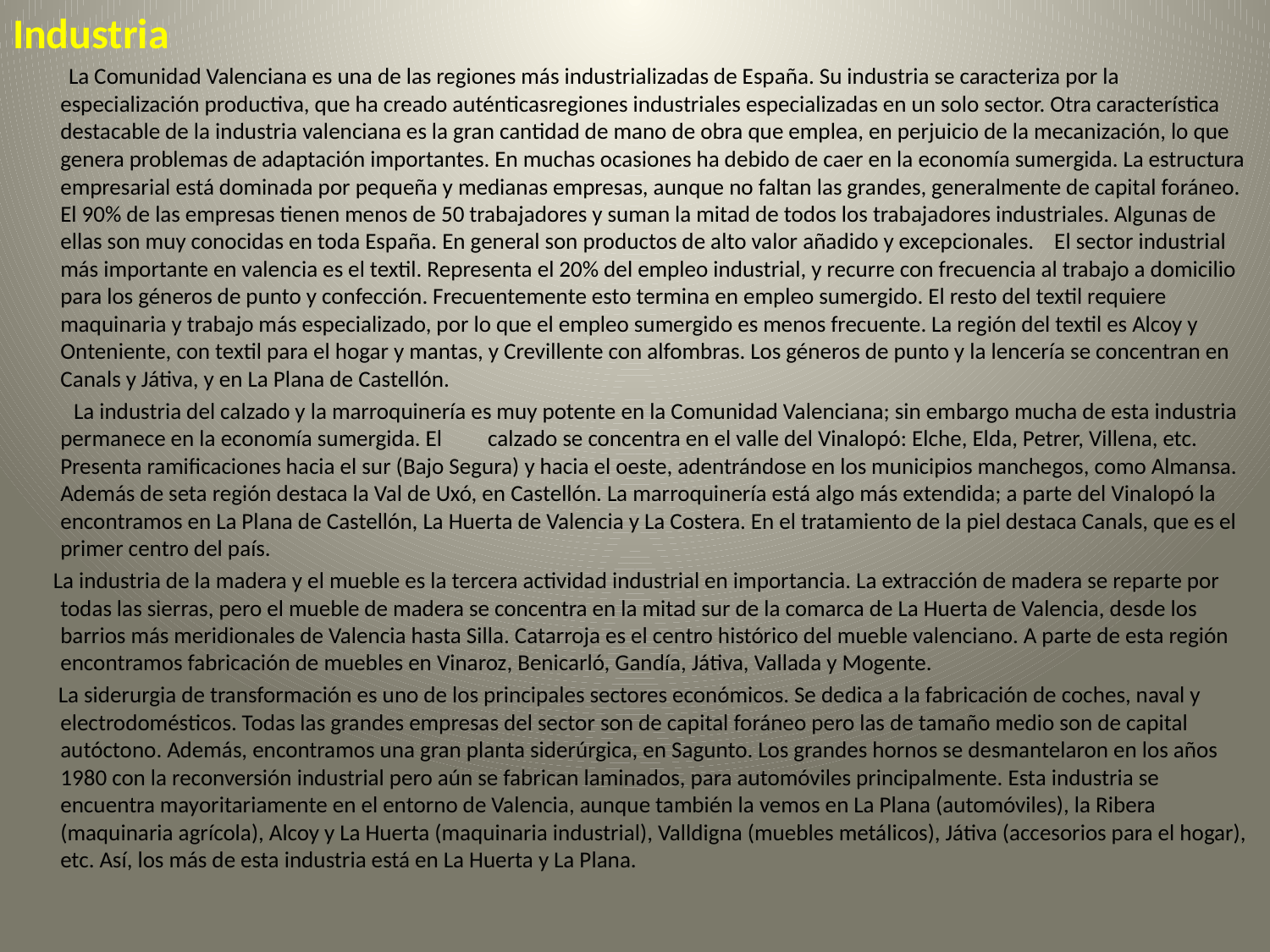

Industria
           La Comunidad Valenciana es una de las regiones más industrializadas de España. Su industria se caracteriza por la especialización productiva, que ha creado auténticasregiones industriales especializadas en un solo sector. Otra característica destacable de la industria valenciana es la gran cantidad de mano de obra que emplea, en perjuicio de la mecanización, lo que genera problemas de adaptación importantes. En muchas ocasiones ha debido de caer en la economía sumergida. La estructura empresarial está dominada por pequeña y medianas empresas, aunque no faltan las grandes, generalmente de capital foráneo. El 90% de las empresas tienen menos de 50 trabajadores y suman la mitad de todos los trabajadores industriales. Algunas de ellas son muy conocidas en toda España. En general son productos de alto valor añadido y excepcionales.    El sector industrial más importante en valencia es el textil. Representa el 20% del empleo industrial, y recurre con frecuencia al trabajo a domicilio para los géneros de punto y confección. Frecuentemente esto termina en empleo sumergido. El resto del textil requiere maquinaria y trabajo más especializado, por lo que el empleo sumergido es menos frecuente. La región del textil es Alcoy y Onteniente, con textil para el hogar y mantas, y Crevillente con alfombras. Los géneros de punto y la lencería se concentran en Canals y Játiva, y en La Plana de Castellón.
            La industria del calzado y la marroquinería es muy potente en la Comunidad Valenciana; sin embargo mucha de esta industria permanece en la economía sumergida. El         calzado se concentra en el valle del Vinalopó: Elche, Elda, Petrer, Villena, etc. Presenta ramificaciones hacia el sur (Bajo Segura) y hacia el oeste, adentrándose en los municipios manchegos, como Almansa. Además de seta región destaca la Val de Uxó, en Castellón. La marroquinería está algo más extendida; a parte del Vinalopó la encontramos en La Plana de Castellón, La Huerta de Valencia y La Costera. En el tratamiento de la piel destaca Canals, que es el primer centro del país.
        La industria de la madera y el mueble es la tercera actividad industrial en importancia. La extracción de madera se reparte por todas las sierras, pero el mueble de madera se concentra en la mitad sur de la comarca de La Huerta de Valencia, desde los barrios más meridionales de Valencia hasta Silla. Catarroja es el centro histórico del mueble valenciano. A parte de esta región encontramos fabricación de muebles en Vinaroz, Benicarló, Gandía, Játiva, Vallada y Mogente.
         La siderurgia de transformación es uno de los principales sectores económicos. Se dedica a la fabricación de coches, naval y electrodomésticos. Todas las grandes empresas del sector son de capital foráneo pero las de tamaño medio son de capital autóctono. Además, encontramos una gran planta siderúrgica, en Sagunto. Los grandes hornos se desmantelaron en los años 1980 con la reconversión industrial pero aún se fabrican laminados, para automóviles principalmente. Esta industria se encuentra mayoritariamente en el entorno de Valencia, aunque también la vemos en La Plana (automóviles), la Ribera (maquinaria agrícola), Alcoy y La Huerta (maquinaria industrial), Valldigna (muebles metálicos), Játiva (accesorios para el hogar), etc. Así, los más de esta industria está en La Huerta y La Plana.